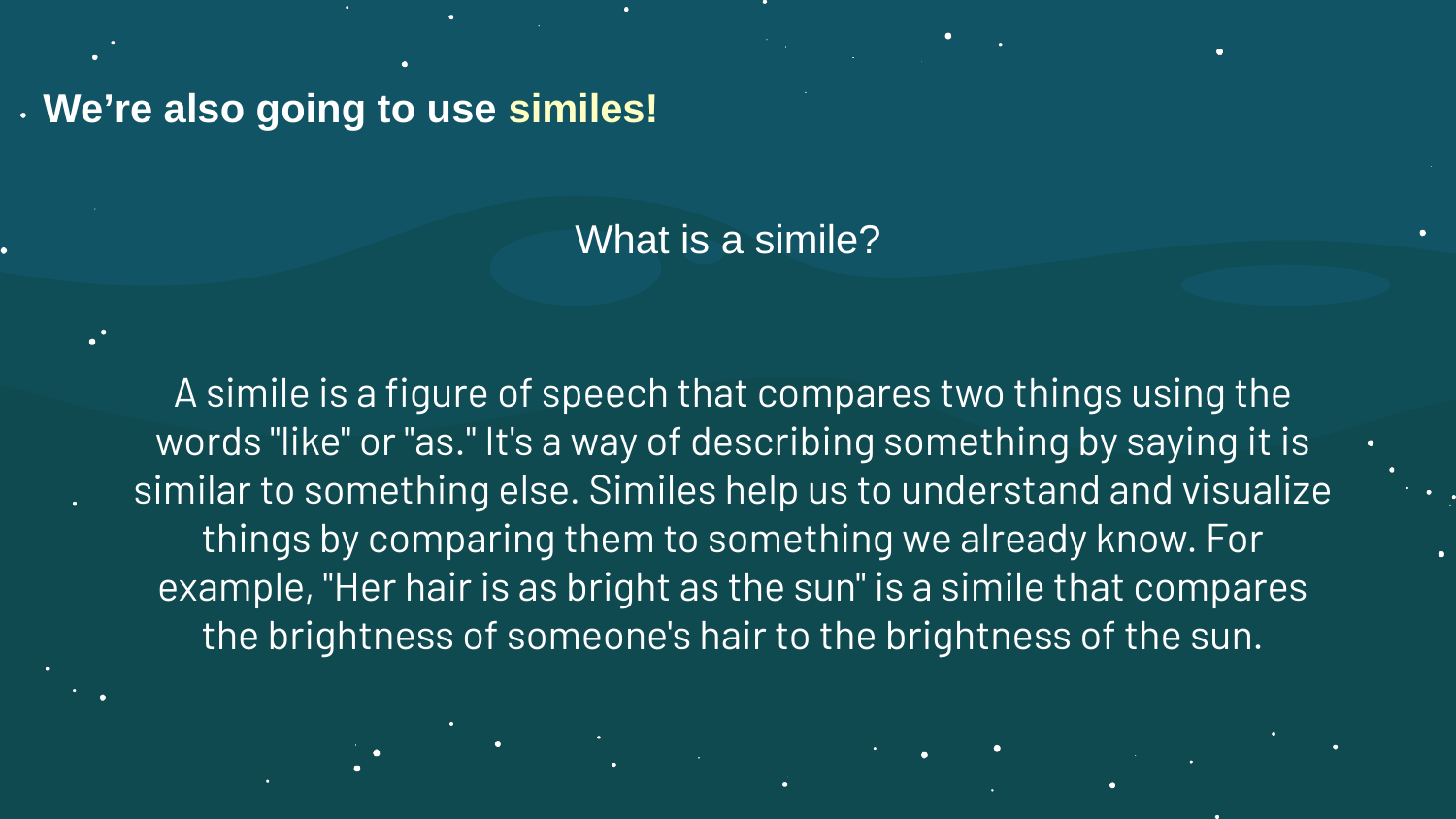

We’re also going to use similes!
What is a simile?
A simile is a figure of speech that compares two things using the words "like" or "as." It's a way of describing something by saying it is similar to something else. Similes help us to understand and visualize things by comparing them to something we already know. For example, "Her hair is as bright as the sun" is a simile that compares the brightness of someone's hair to the brightness of the sun.